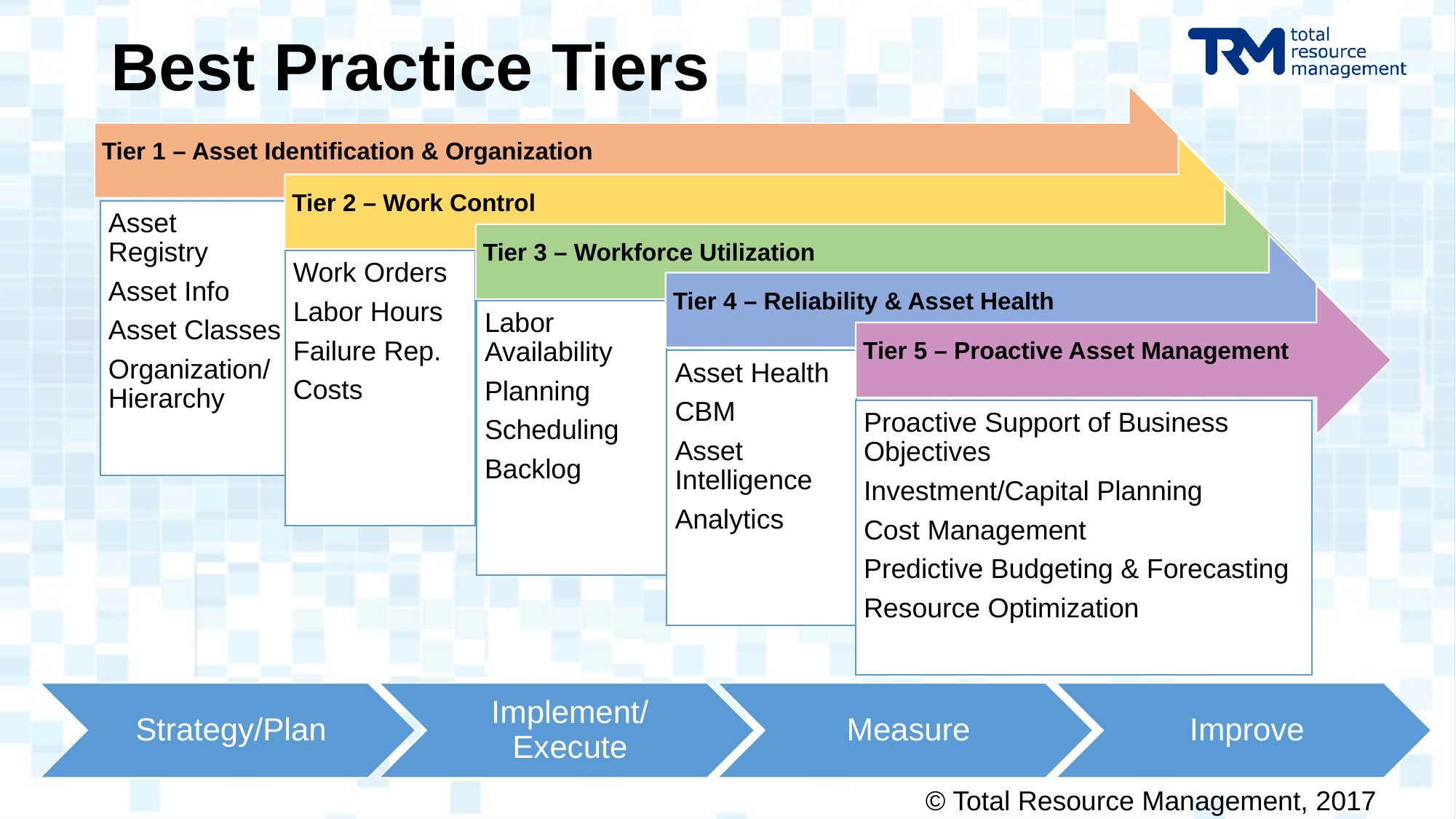

# Best Practice Tiers
Tier 1 – Asset Identification & Organization
Asset Registry
Asset Info
Asset Classes
Organization/ Hierarchy
Tier 2 – Work Control
Work Orders
Labor Hours
Failure Rep.
Costs
Tier 3 – Workforce Utilization
Labor Availability
Planning
Scheduling
Backlog
Tier 4 – Reliability & Asset Health
Asset Health
CBM
Asset Intelligence
Analytics

Tier 5 – Proactive Asset Management
Proactive Support of Business Objectives
Investment/Capital Planning
Cost Management
Predictive Budgeting & Forecasting
Resource Optimization
Strategy/Plan
Implement/Execute
Measure
Improve
© Total Resource Management, 2017